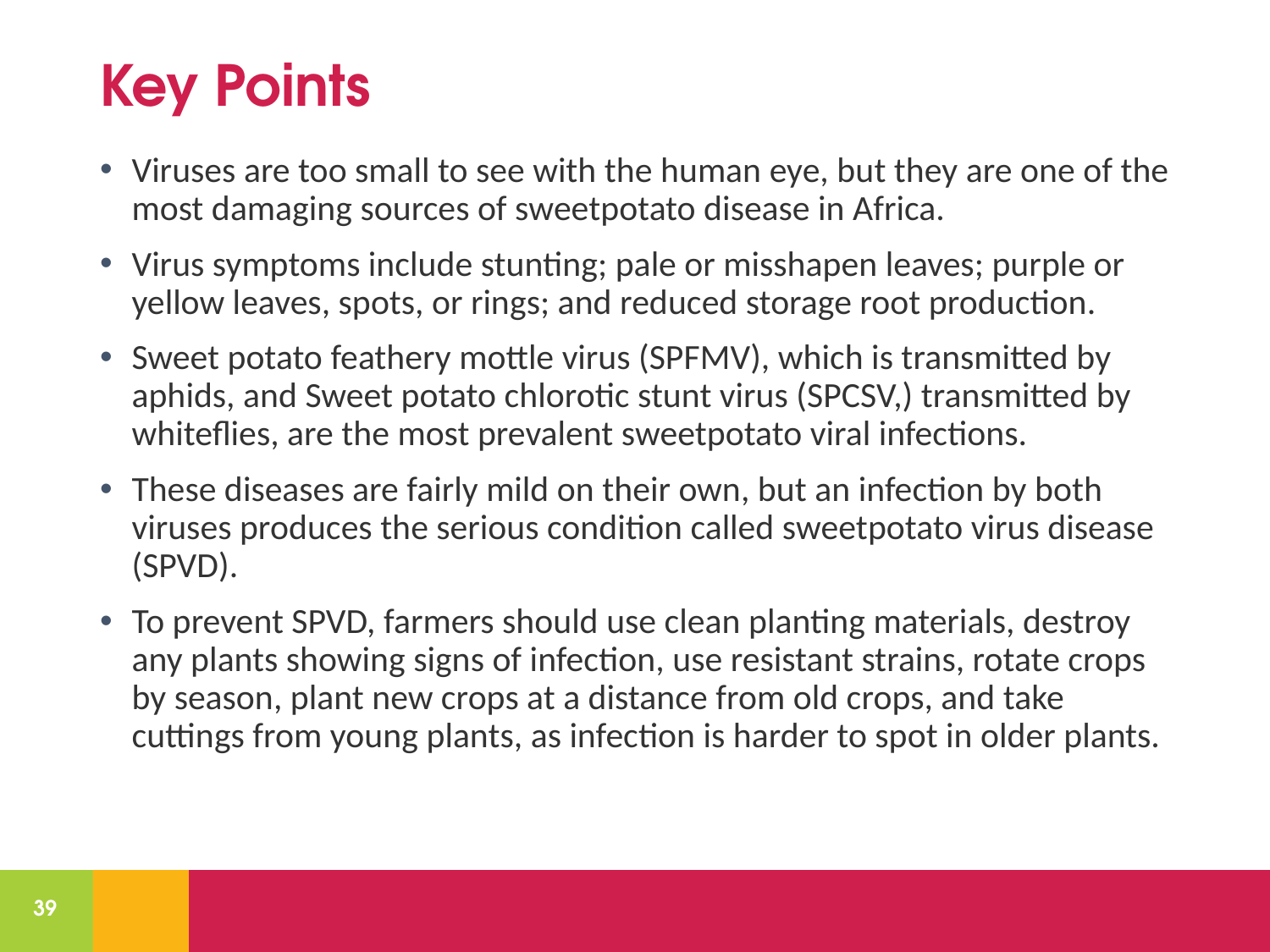

# Key Points
Viruses are too small to see with the human eye, but they are one of the most damaging sources of sweetpotato disease in Africa.
Virus symptoms include stunting; pale or misshapen leaves; purple or yellow leaves, spots, or rings; and reduced storage root production.
Sweet potato feathery mottle virus (SPFMV), which is transmitted by aphids, and Sweet potato chlorotic stunt virus (SPCSV,) transmitted by whiteflies, are the most prevalent sweetpotato viral infections.
These diseases are fairly mild on their own, but an infection by both viruses produces the serious condition called sweetpotato virus disease (SPVD).
To prevent SPVD, farmers should use clean planting materials, destroy any plants showing signs of infection, use resistant strains, rotate crops by season, plant new crops at a distance from old crops, and take cuttings from young plants, as infection is harder to spot in older plants.
39